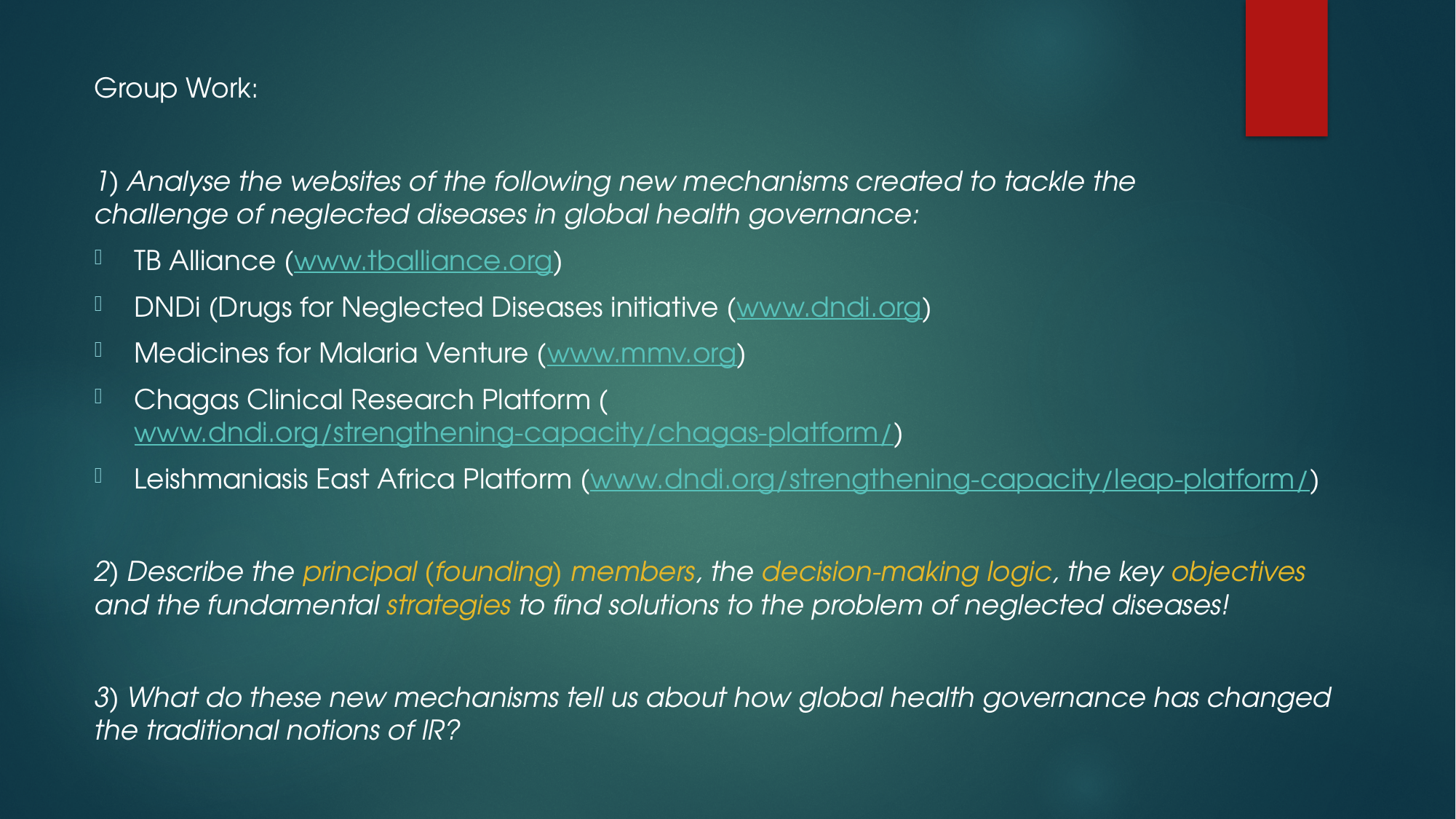

Group Work:

1) Analyse the websites of the following new mechanisms created to tackle the    	       challenge of neglected diseases in global health governance:
TB Alliance (www.tballiance.org)
DNDi (Drugs for Neglected Diseases initiative (www.dndi.org)
Medicines for Malaria Venture (www.mmv.org)
Chagas Clinical Research Platform (www.dndi.org/strengthening-capacity/chagas-platform/)
Leishmaniasis East Africa Platform (www.dndi.org/strengthening-capacity/leap-platform/)

2) Describe the principal (founding) members, the decision-making logic, the key objectives and the fundamental strategies to find solutions to the problem of neglected diseases!

3) What do these new mechanisms tell us about how global health governance has changed the traditional notions of IR?